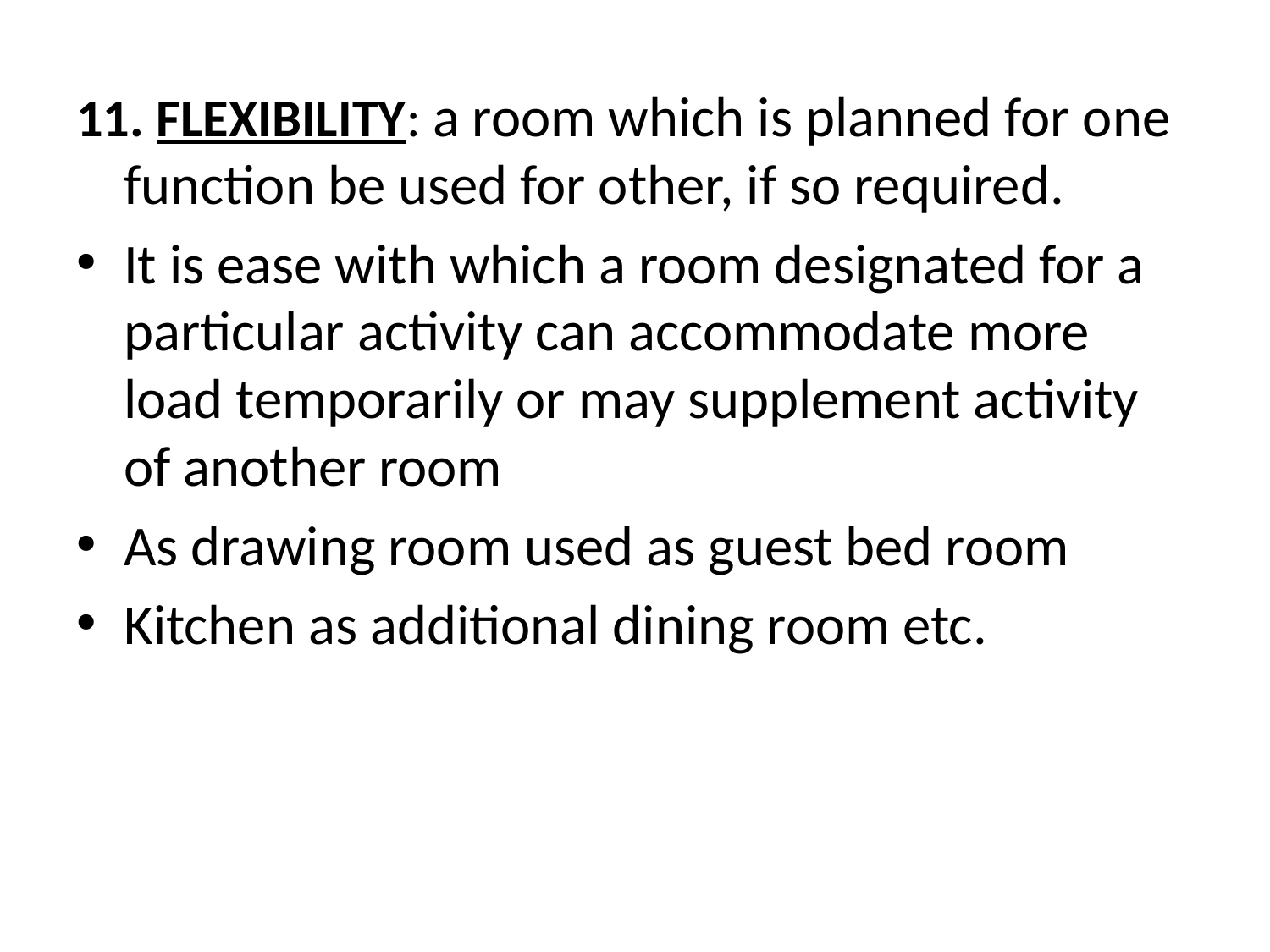

11. FLEXIBILITY: a room which is planned for one function be used for other, if so required.
It is ease with which a room designated for a particular activity can accommodate more load temporarily or may supplement activity of another room
As drawing room used as guest bed room
Kitchen as additional dining room etc.